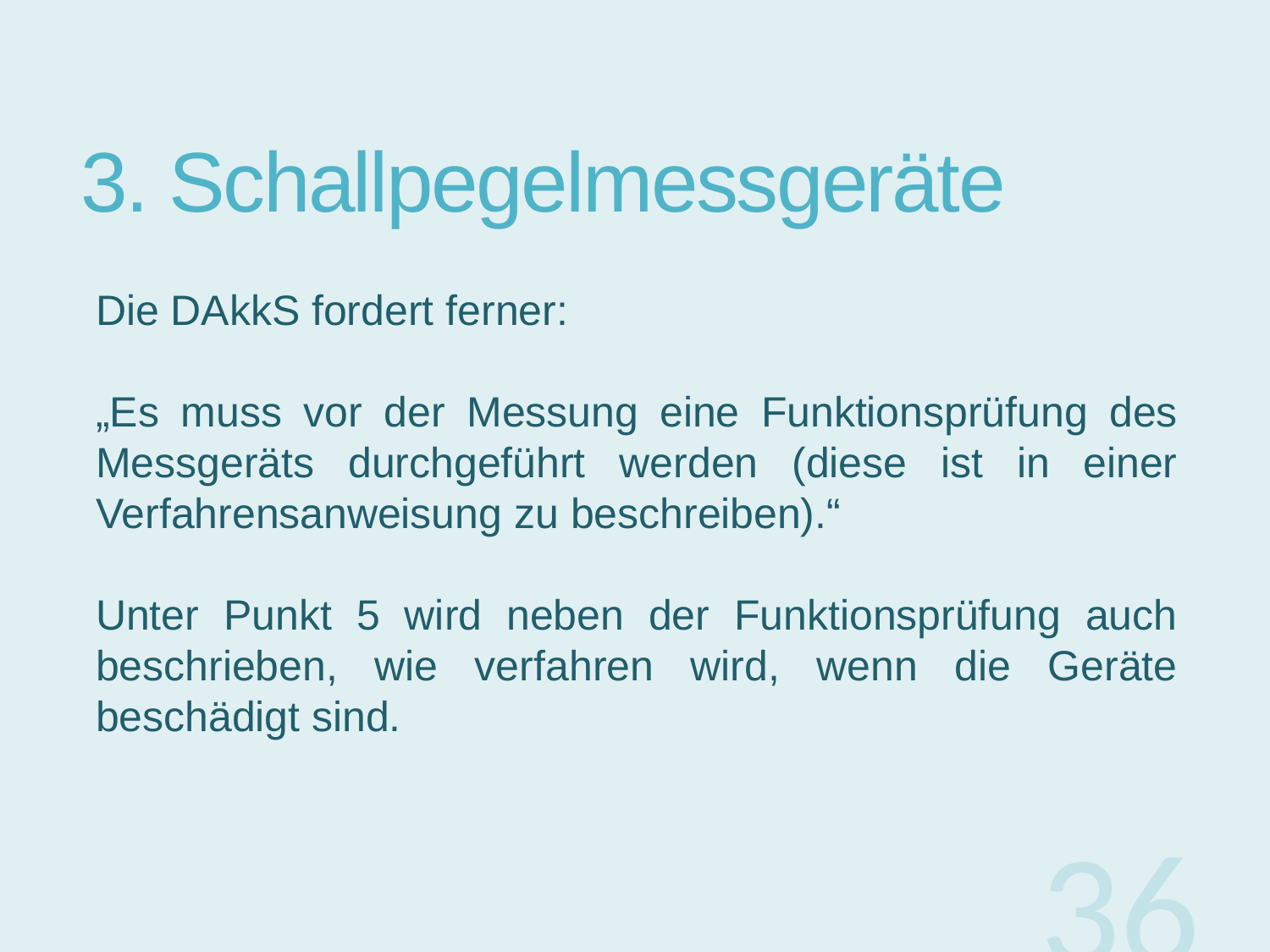

# 3. Schallpegelmessgeräte
Die DAkkS fordert ferner:

„Es muss vor der Messung eine Funktionsprüfung des Messgeräts durchgeführt werden (diese ist in einer Verfahrensanweisung zu beschreiben).“

Unter Punkt 5 wird neben der Funktionsprüfung auch beschrieben, wie verfahren wird, wenn die Geräte beschädigt sind.

36